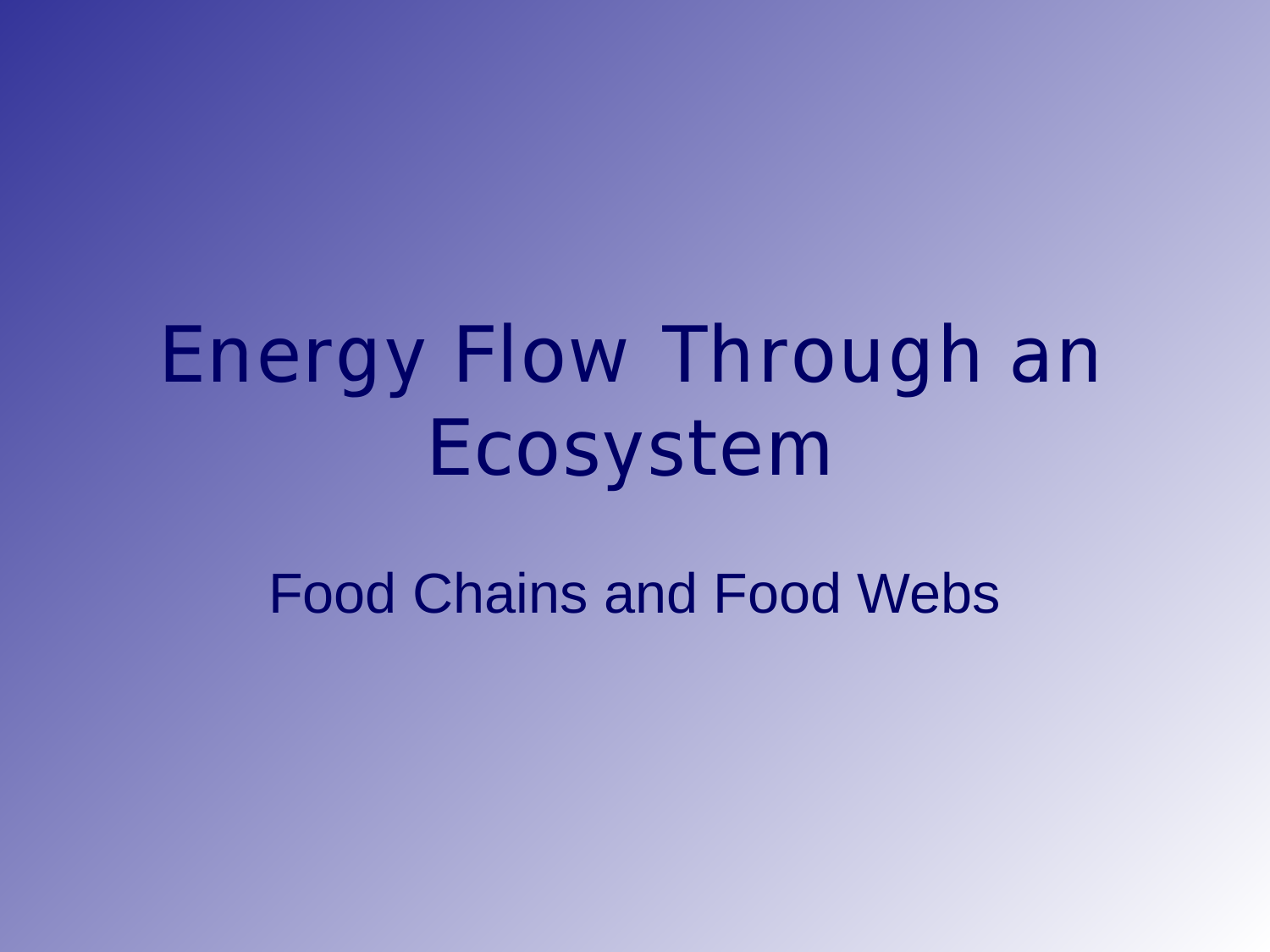

# Energy Flow Through an Ecosystem
Food Chains and Food Webs